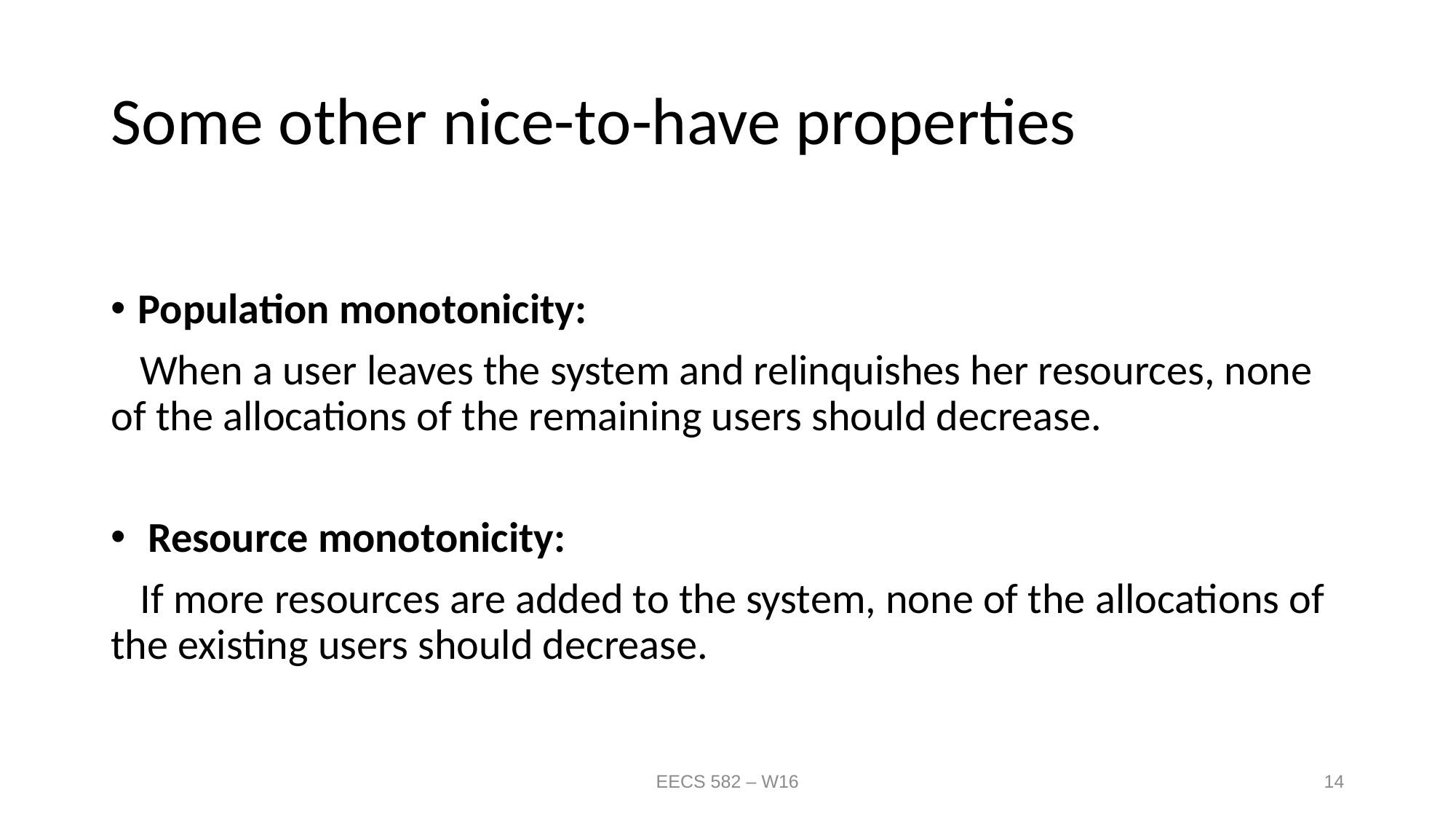

# Some other nice-to-have properties
Population monotonicity:
   When a user leaves the system and relinquishes her resources, none of the allocations of the remaining users should decrease.

 Resource monotonicity:
   If more resources are added to the system, none of the allocations of the existing users should decrease.
EECS 582 – W16
14